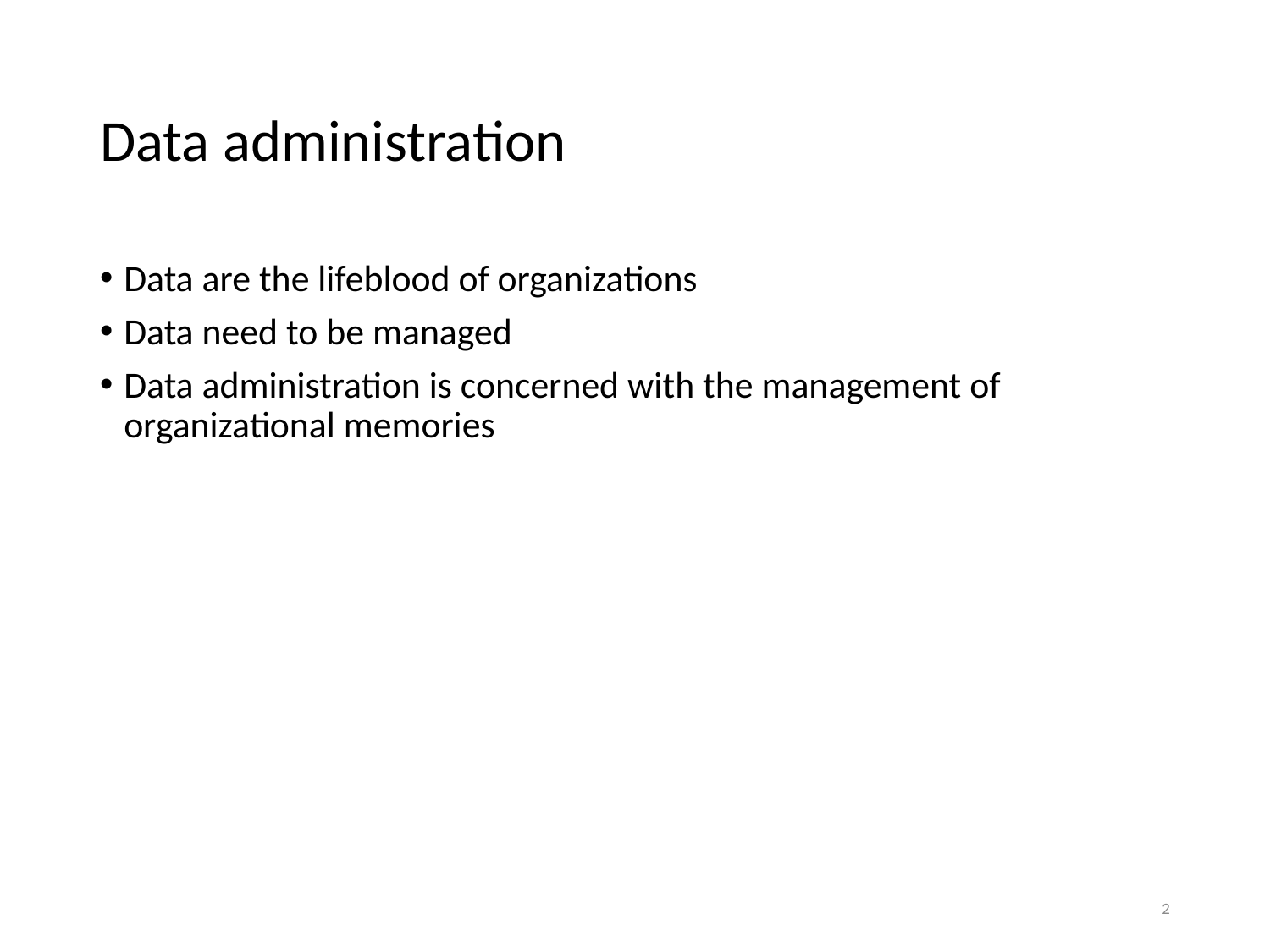

# Data administration
Data are the lifeblood of organizations
Data need to be managed
Data administration is concerned with the management of organizational memories
2